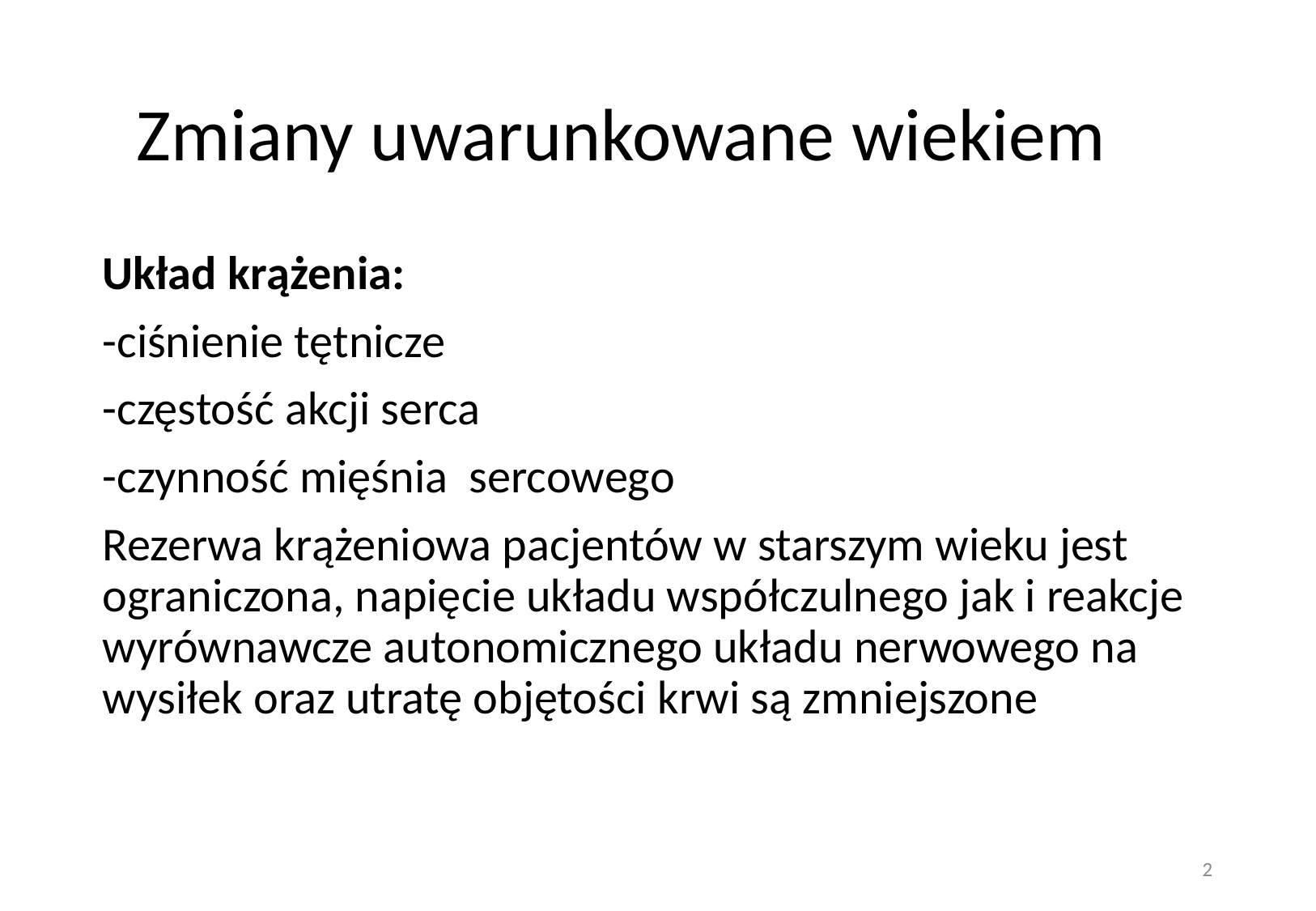

# Zmiany uwarunkowane wiekiem
Układ krążenia:
-ciśnienie tętnicze
-częstość akcji serca
-czynność mięśnia  sercowego
Rezerwa krążeniowa pacjentów w starszym wieku jest ograniczona, napięcie układu współczulnego jak i reakcje wyrównawcze autonomicznego układu nerwowego na wysiłek oraz utratę objętości krwi są zmniejszone
2